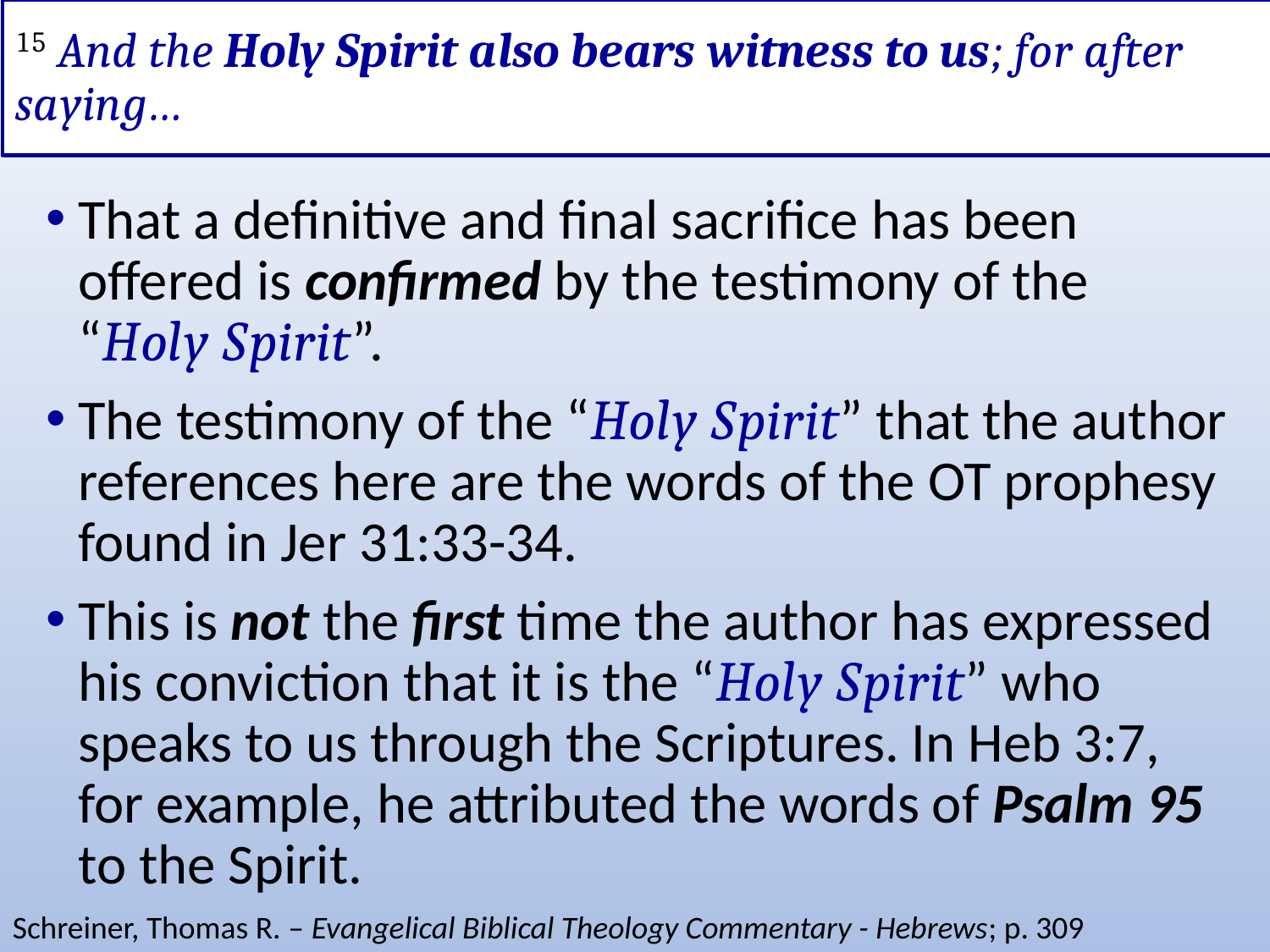

# 15 And the Holy Spirit also bears witness to us; for after saying…
That a definitive and final sacrifice has been offered is confirmed by the testimony of the “Holy Spirit”.
The testimony of the “Holy Spirit” that the author references here are the words of the OT prophesy found in Jer 31:33-34.
This is not the first time the author has expressed his conviction that it is the “Holy Spirit” who speaks to us through the Scriptures. In Heb 3:7, for example, he attributed the words of Psalm 95 to the Spirit.
Schreiner, Thomas R. – Evangelical Biblical Theology Commentary - Hebrews; p. 309